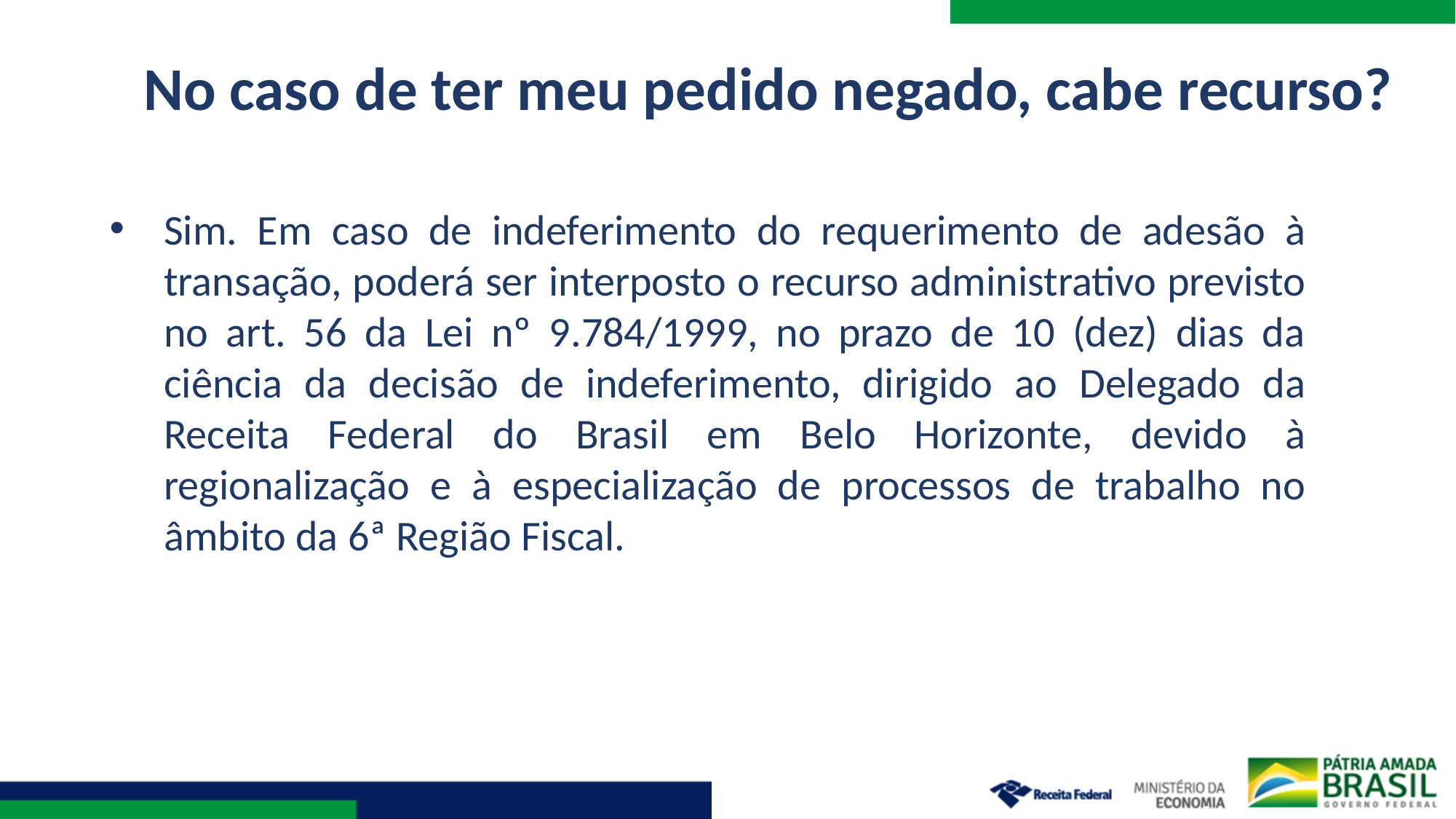

No caso de ter meu pedido negado, cabe recurso?
Sim. Em caso de indeferimento do requerimento de adesão à transação, poderá ser interposto o recurso administrativo previsto no art. 56 da Lei nº 9.784/1999, no prazo de 10 (dez) dias da ciência da decisão de indeferimento, dirigido ao Delegado da Receita Federal do Brasil em Belo Horizonte, devido à regionalização e à especialização de processos de trabalho no âmbito da 6ª Região Fiscal.

### Chart

| Category |
|---|